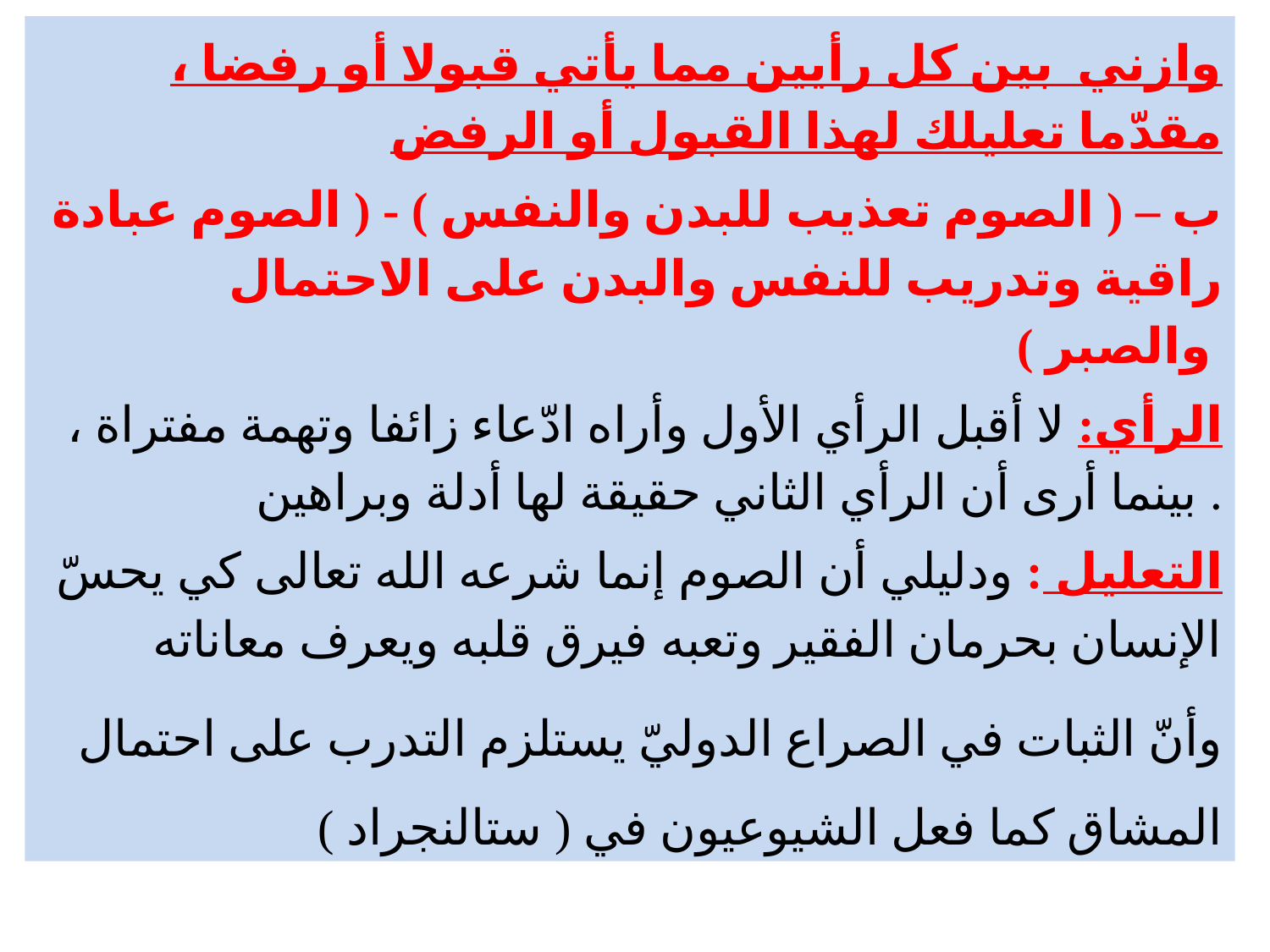

وازني  بين كل رأيين مما يأتي قبولا أو رفضا ، مقدّما تعليلك لهذا القبول أو الرفض
ب – ( الصوم تعذيب للبدن والنفس ) - ( الصوم عبادة راقية وتدريب للنفس والبدن على الاحتمال والصبر )
الرأي: لا أقبل الرأي الأول وأراه ادّعاء زائفا وتهمة مفتراة ، بينما أرى أن الرأي الثاني حقيقة لها أدلة وبراهين .
التعليل : ودليلي أن الصوم إنما شرعه الله تعالى كي يحسّ الإنسان بحرمان الفقير وتعبه فيرق قلبه ويعرف معاناته
وأنّ الثبات في الصراع الدوليّ يستلزم التدرب على احتمال المشاق كما فعل الشيوعيون في ( ستالنجراد )